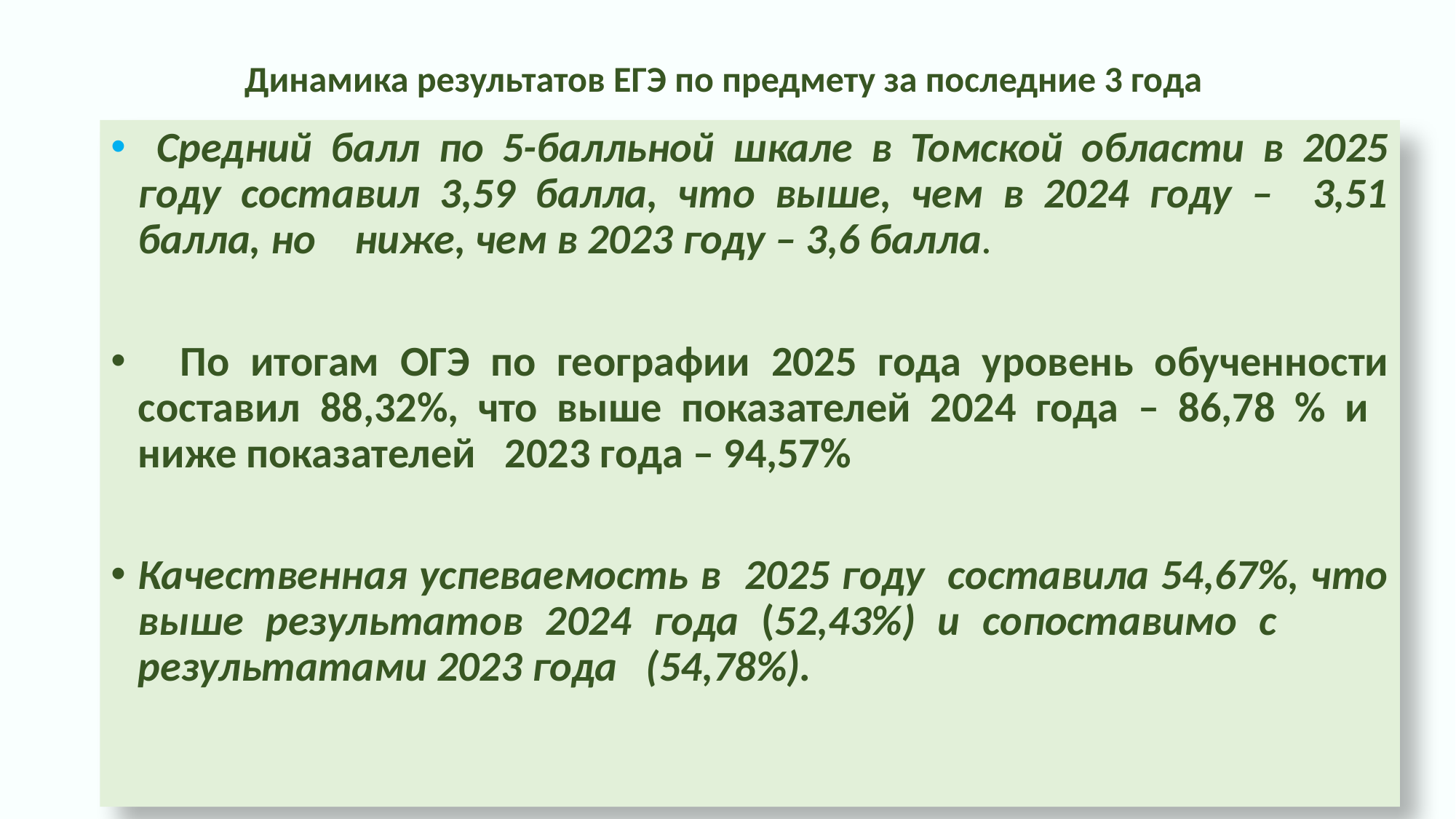

# Динамика результатов ЕГЭ по предмету за последние 3 года
 Средний балл по 5-балльной шкале в Томской области в 2025 году составил 3,59 балла, что выше, чем в 2024 году –  3,51 балла, но    ниже, чем в 2023 году – 3,6 балла.

  По итогам ОГЭ по географии 2025 года уровень обученности составил 88,32%, что выше показателей 2024 года – 86,78 % и  ниже показателей   2023 года – 94,57%

Качественная успеваемость в  2025 году  составила 54,67%, что выше результатов 2024 года (52,43%) и сопоставимо с      результатами 2023 года   (54,78%).